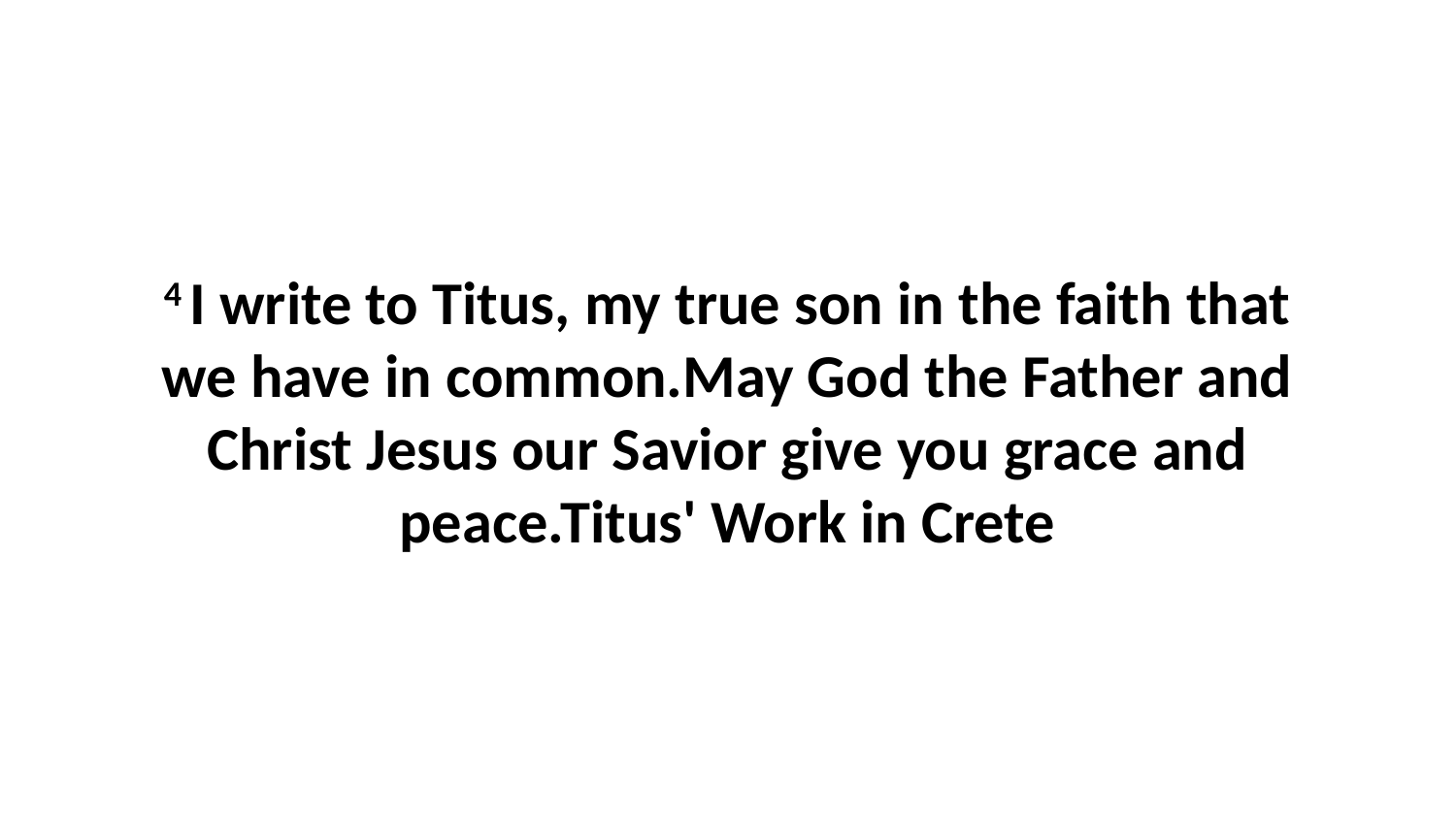

4 I write to Titus, my true son in the faith that we have in common.May God the Father and Christ Jesus our Savior give you grace and peace.Titus' Work in Crete